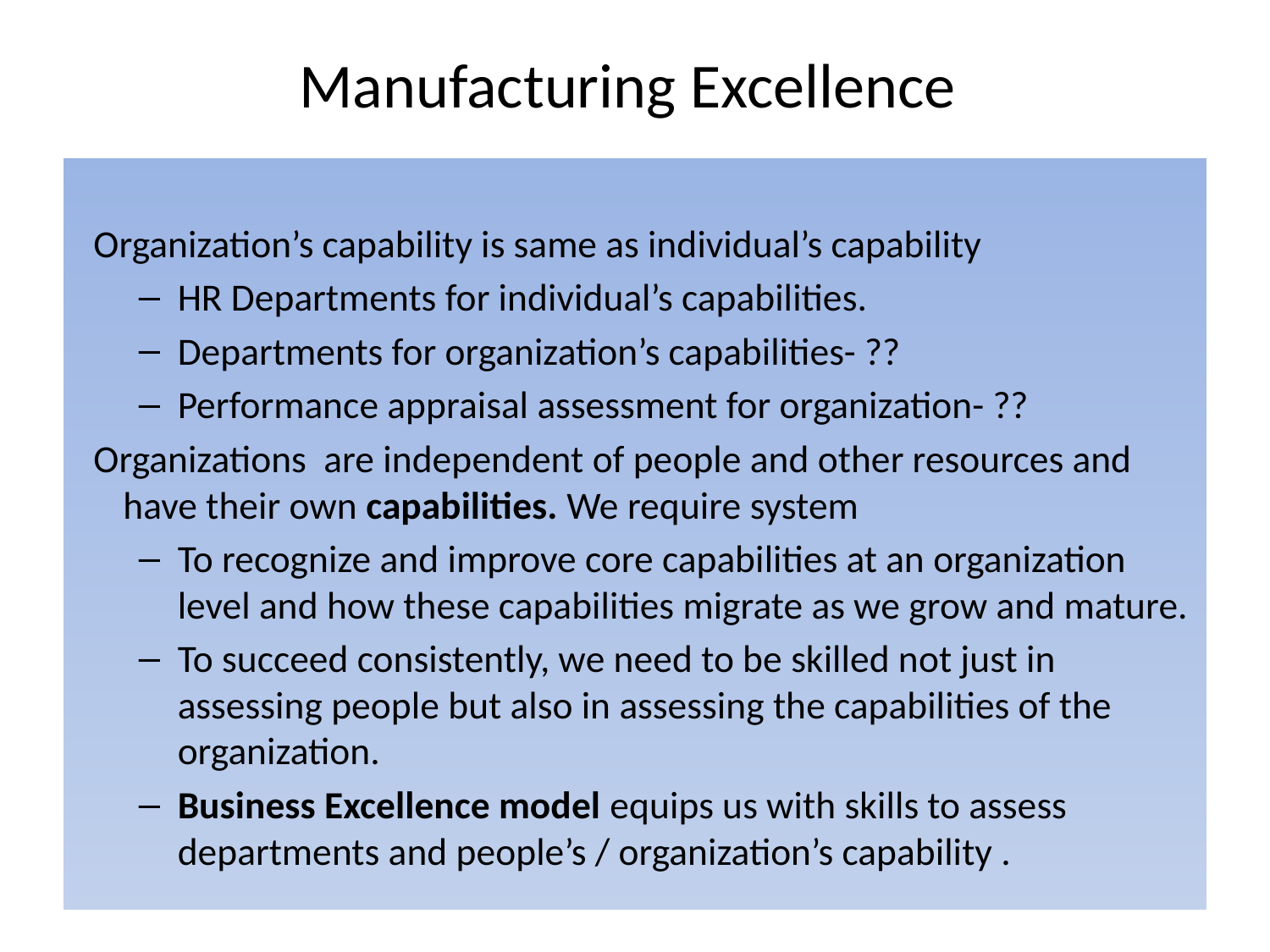

# Manufacturing Excellence

  Organization’s capability is same as individual’s capability
HR Departments for individual’s capabilities.
Departments for organization’s capabilities- ??
Performance appraisal assessment for organization- ??
  Organizations  are independent of people and other resources and have their own capabilities. We require system
To recognize and improve core capabilities at an organization level and how these capabilities migrate as we grow and mature.
To succeed consistently, we need to be skilled not just in assessing people but also in assessing the capabilities of the organization.
Business Excellence model equips us with skills to assess departments and people’s / organization’s capability .